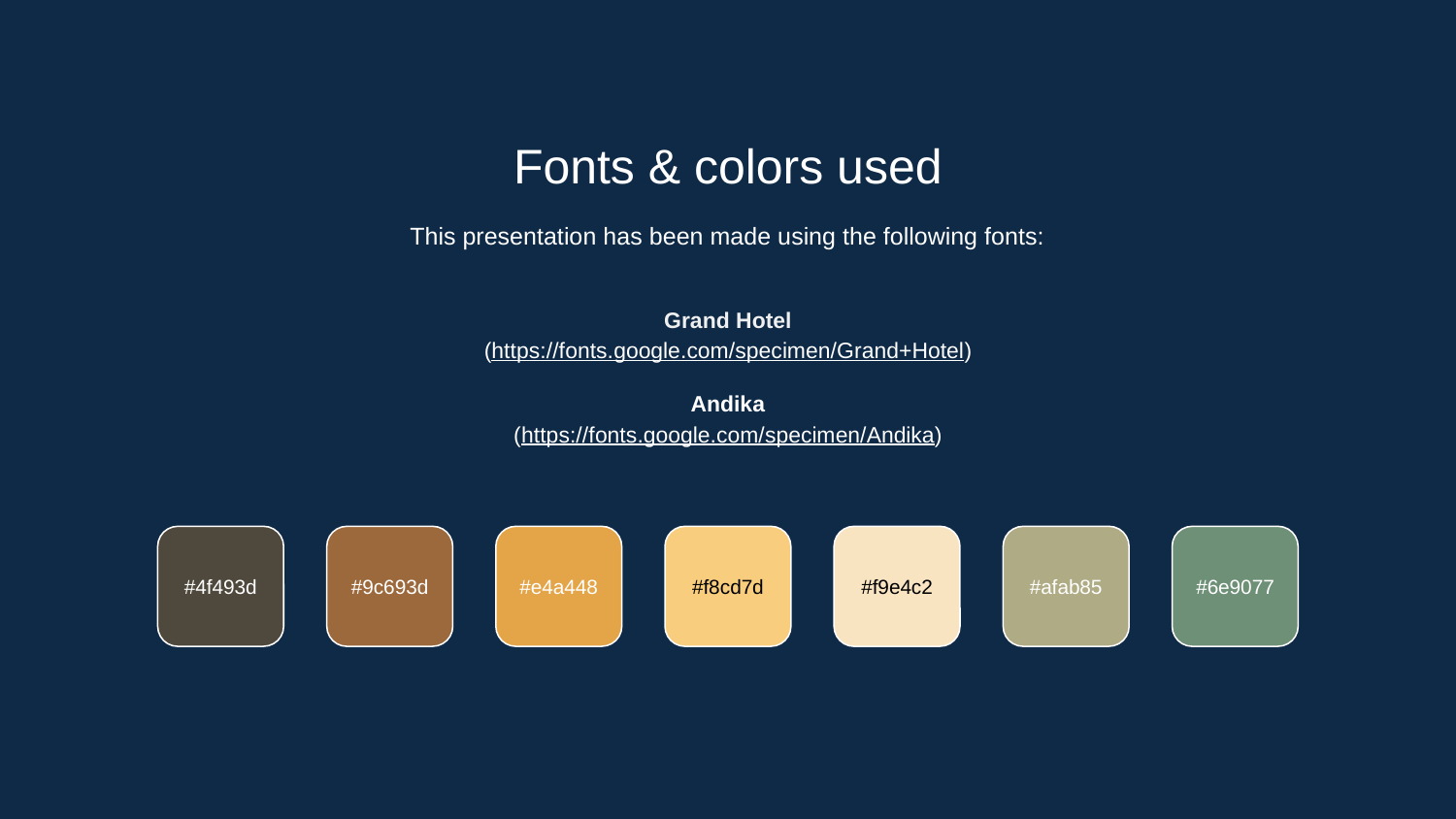

Fonts & colors used
This presentation has been made using the following fonts:

Grand Hotel
(https://fonts.google.com/specimen/Grand+Hotel)

Andika
(https://fonts.google.com/specimen/Andika)

#4f493d
#9c693d
#e4a448
#f8cd7d

#f9e4c2

#afab85

#6e9077